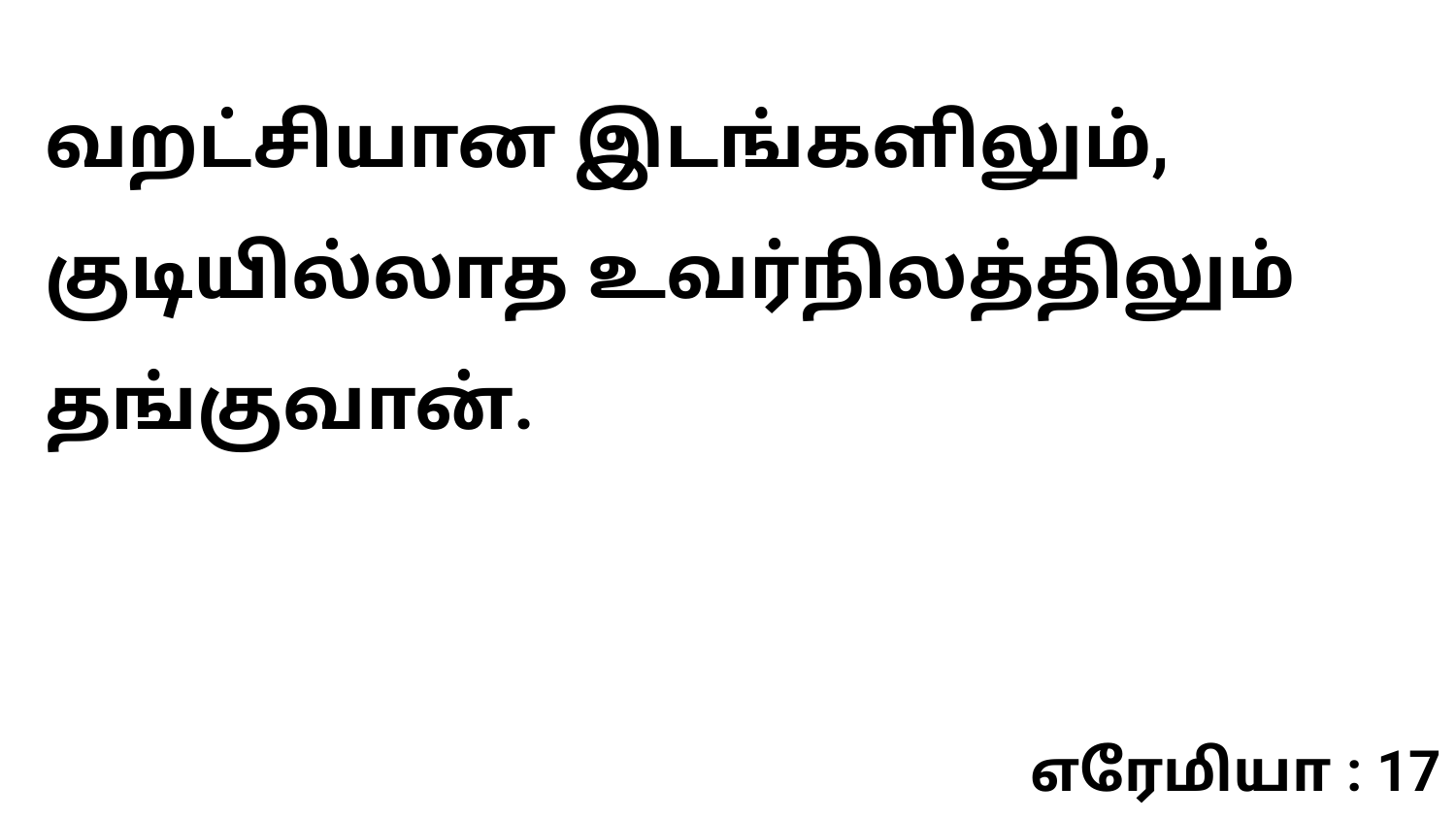

வறட்சியான இடங்களிலும், குடியில்லாத உவர்நிலத்திலும் தங்குவான்.
எரேமியா : 17